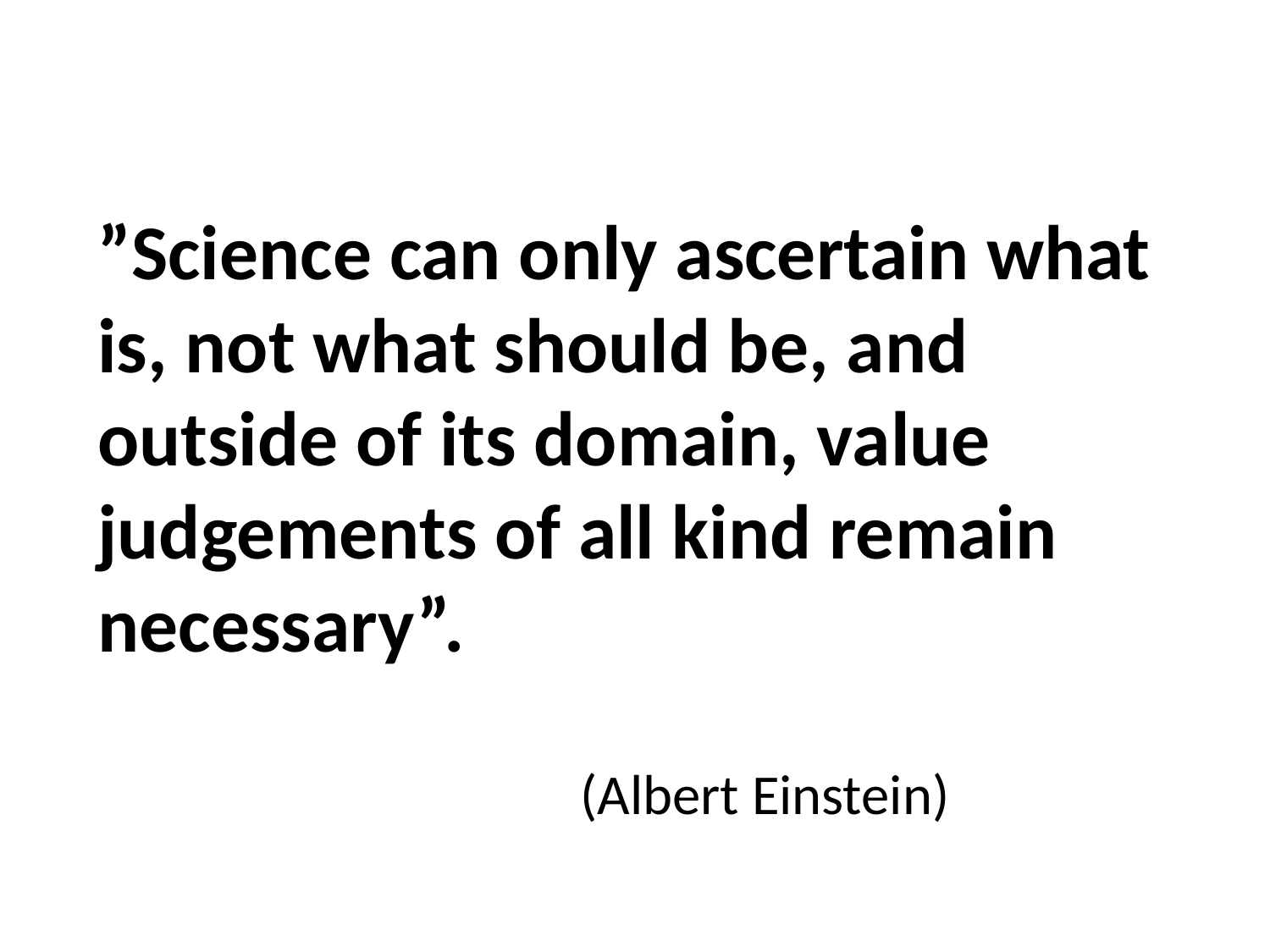

#
”Science can only ascertain what is, not what should be, and outside of its domain, value judgements of all kind remain necessary”.

                                      (Albert Einstein)